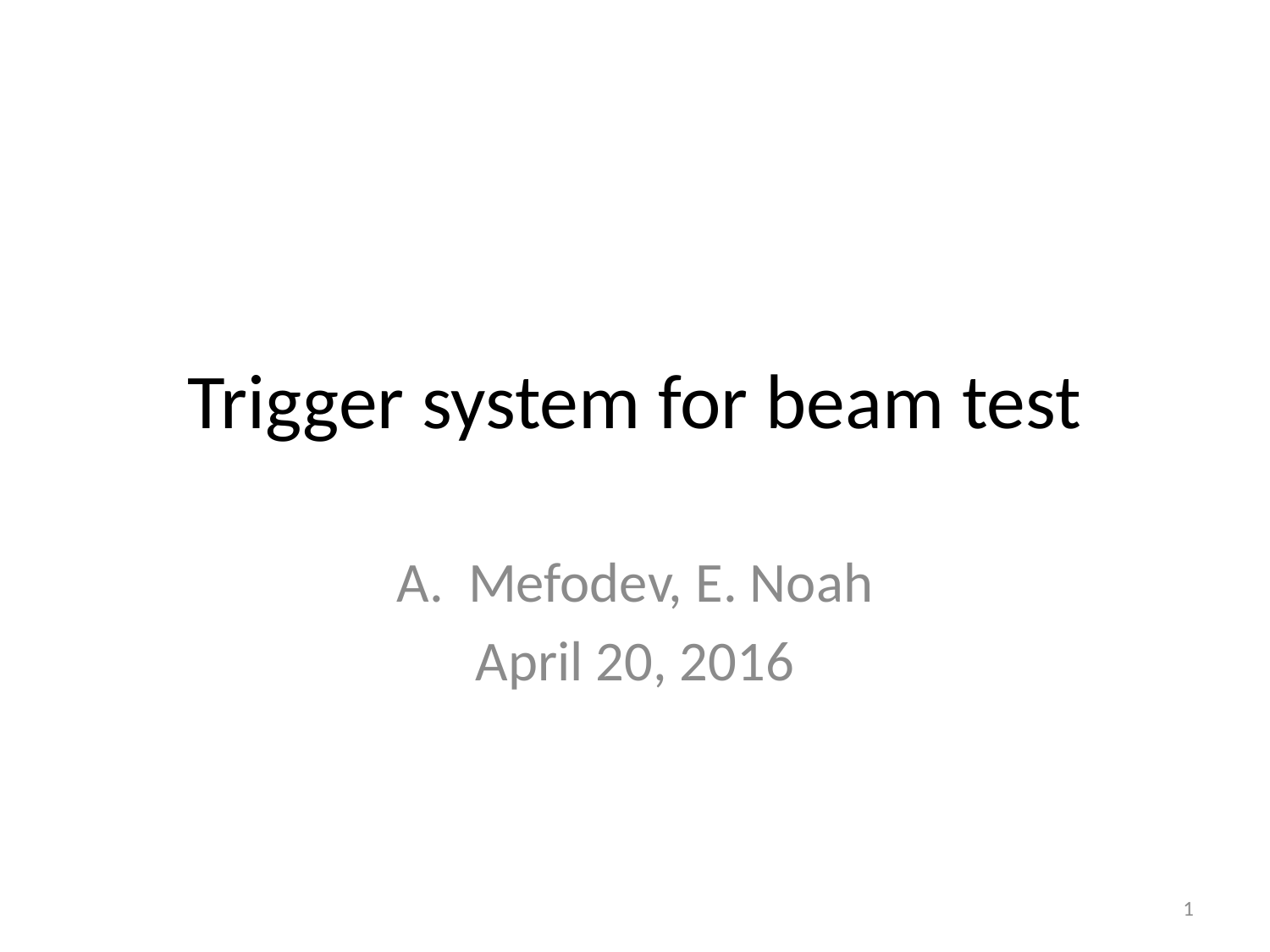

# Trigger system for beam test
Mefodev, E. Noah
April 20, 2016
1